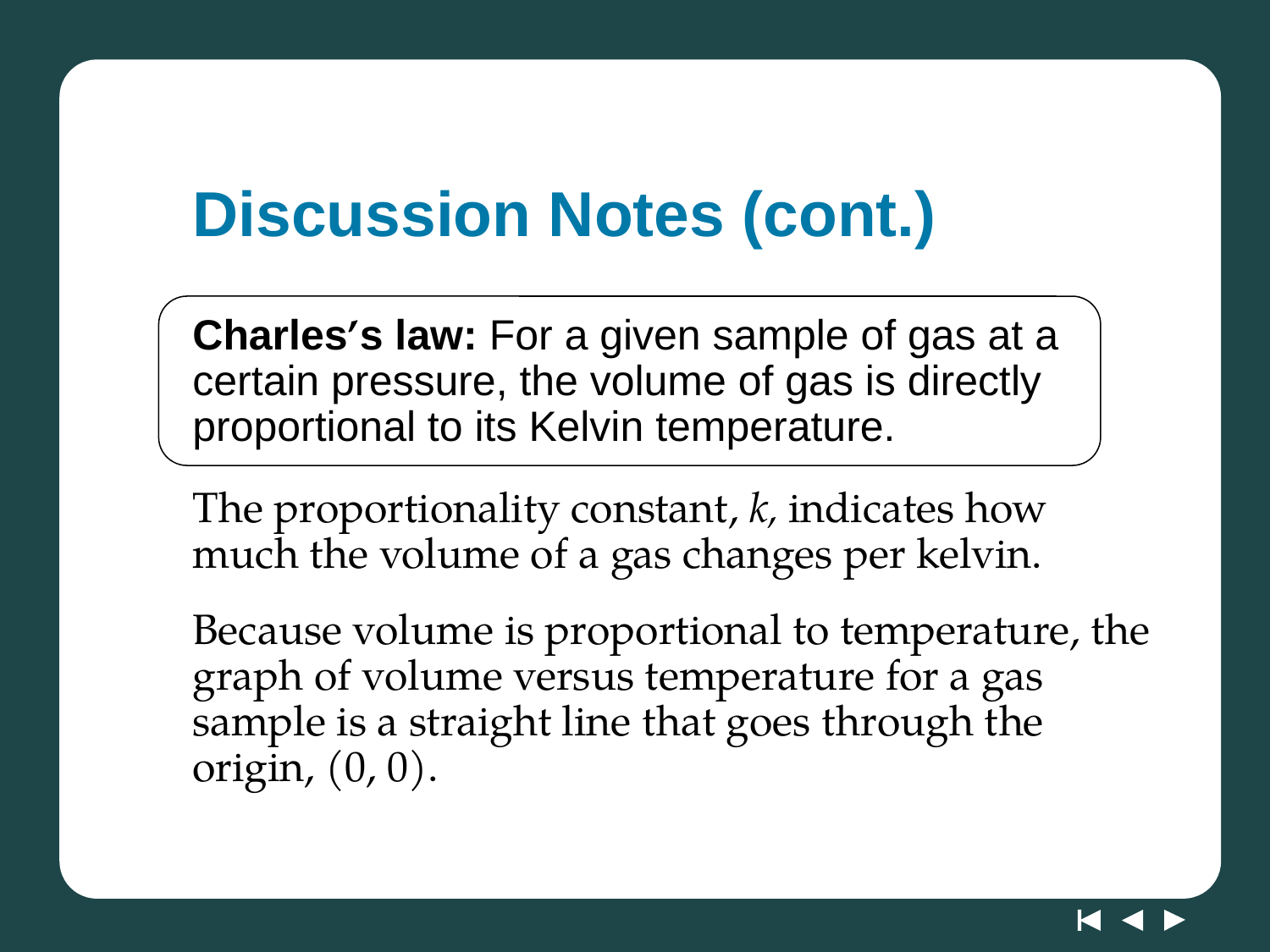

# Discussion Notes (cont.)

Charles’s law: For a given sample of gas at a certain pressure, the volume of gas is directly proportional to its Kelvin temperature.

The proportionality constant, k, indicates how much the volume of a gas changes per kelvin.

Because volume is proportional to temperature, the graph of volume versus temperature for a gas sample is a straight line that goes through the origin, (0, 0).